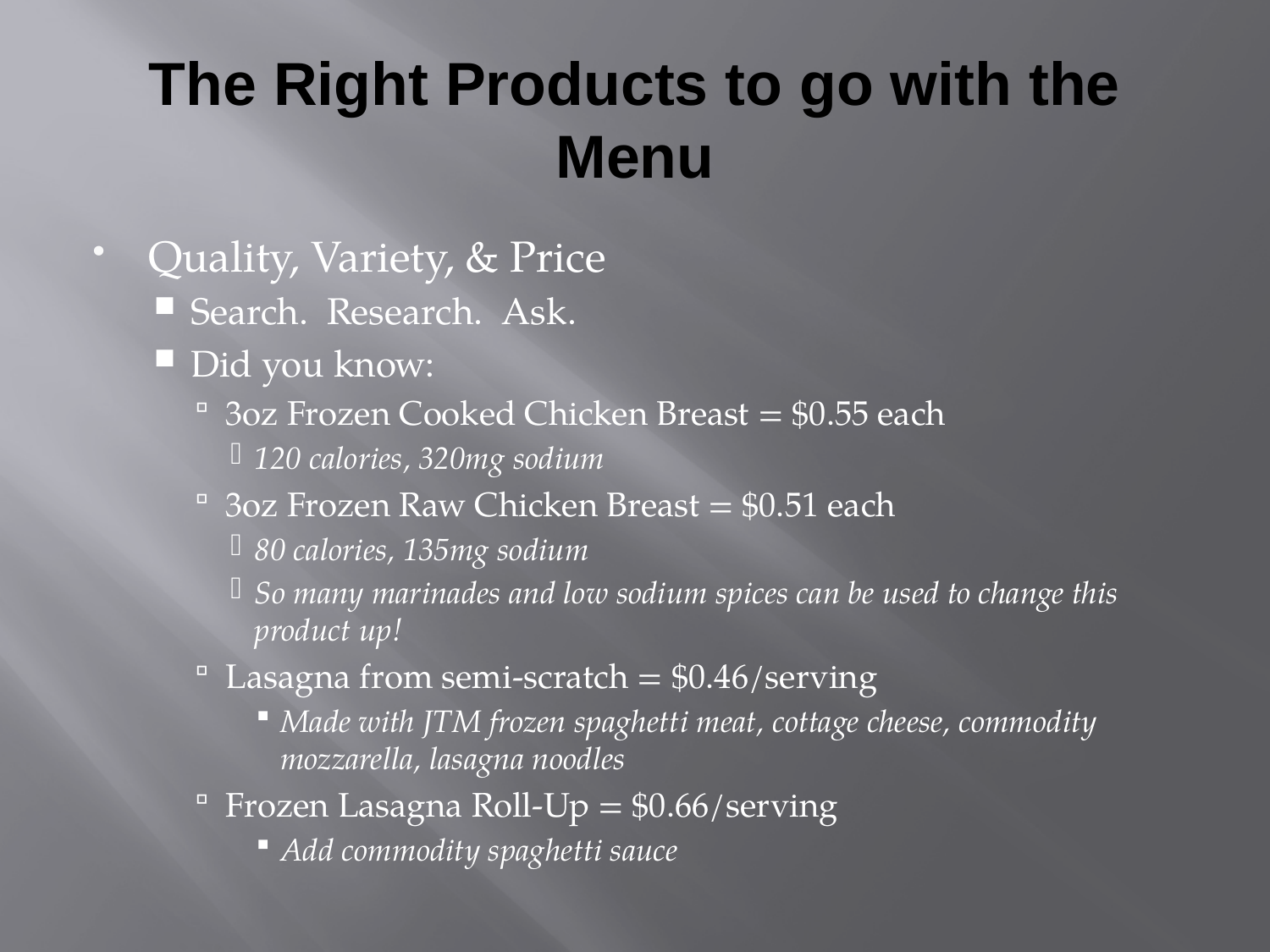

# The Right Products to go with the Menu
Quality, Variety, & Price
Search.  Research.  Ask.
Did you know:
3oz Frozen Cooked Chicken Breast = $0.55 each
120 calories, 320mg sodium
3oz Frozen Raw Chicken Breast = $0.51 each
80 calories, 135mg sodium
So many marinades and low sodium spices can be used to change this product up!
Lasagna from semi-scratch = $0.46/serving
Made with JTM frozen spaghetti meat, cottage cheese, commodity mozzarella, lasagna noodles
Frozen Lasagna Roll-Up = $0.66/serving
Add commodity spaghetti sauce